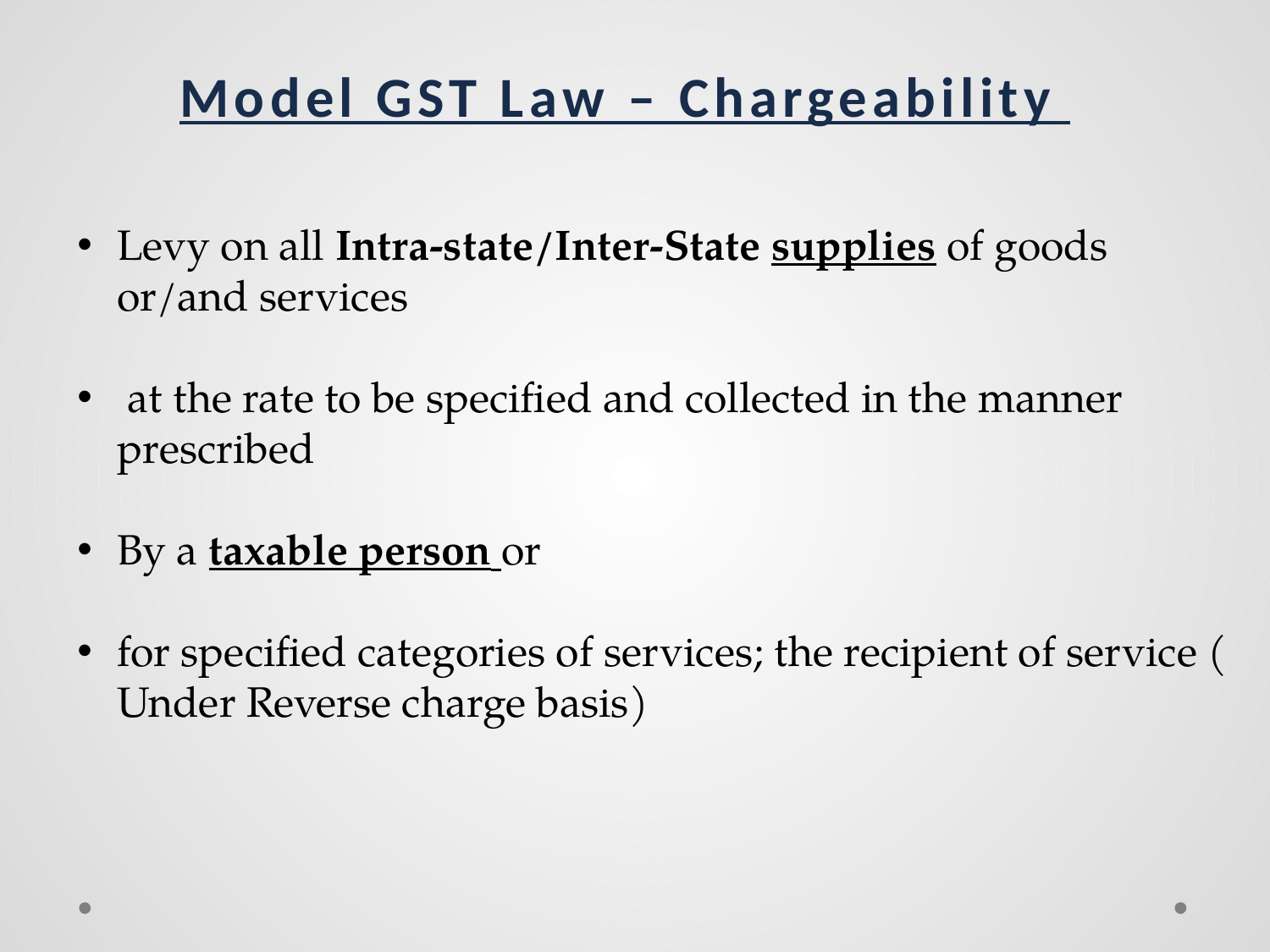

Model GST Law – Chargeability
Levy on all Intra-state/Inter-State supplies of goods or/and services

 at the rate to be specified and collected in the manner prescribed

By a taxable person or

for specified categories of services; the recipient of service ( Under Reverse charge basis)